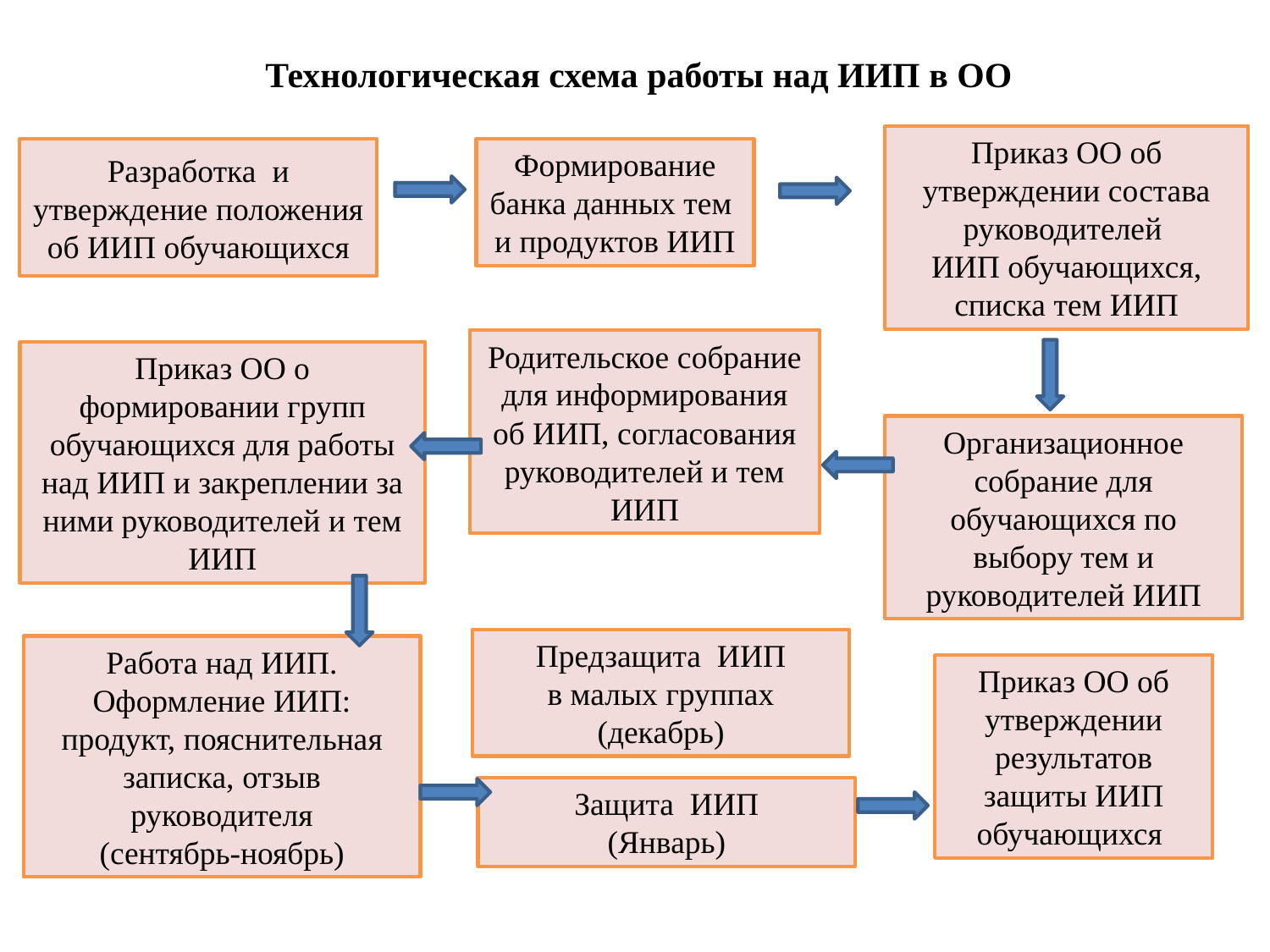

Технологическая схема работы над ИИП в ОО
Приказ ОО об утверждении состава руководителей
ИИП обучающихся, списка тем ИИП
Разработка  и утверждение положения об ИИП обучающихся
Формирование банка данных тем  и продуктов ИИП

Родительское собрание для информирования об ИИП, согласования руководителей и тем ИИП
Приказ ОО о формировании групп обучающихся для работы над ИИП и закреплении за ними руководителей и тем ИИП

Организационное собрание для обучающихся по выбору тем и руководителей ИИП

Предзащита  ИИП
в малых группах (декабрь)
Работа над ИИП. Оформление ИИП: продукт, пояснительная записка, отзыв руководителя
(сентябрь-ноябрь)
Приказ ОО об утверждении результатов защиты ИИП обучающихся
Защита  ИИП
(Январь)